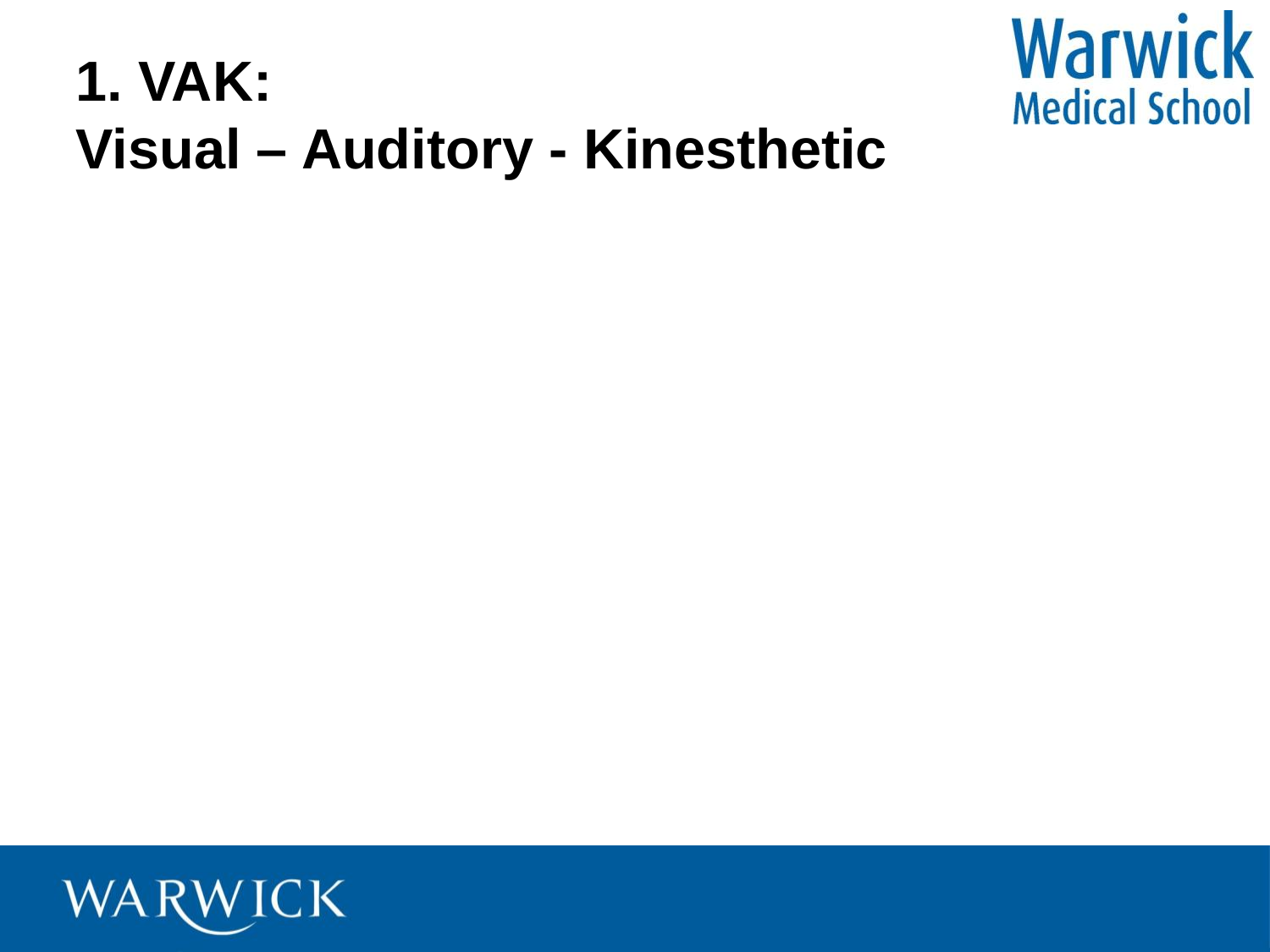

# 1. VAK: Visual – Auditory - Kinesthetic

Visual – seeing and reading

Auditory – listening and speaking

Kinesthetic – touching and doing

(Based in the psychology of child learning, 1920s on)